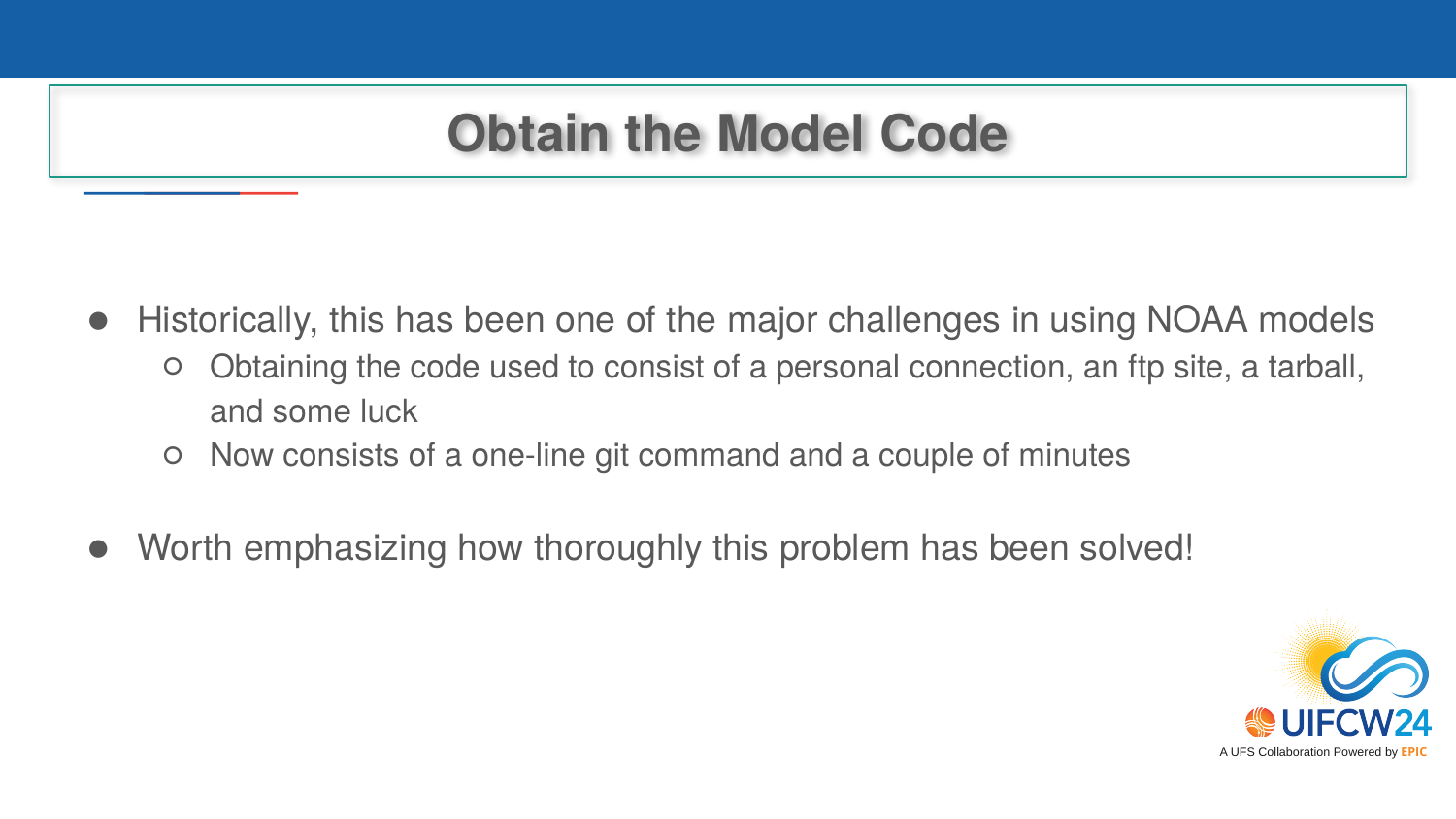

Obtain the Model Code
Historically, this has been one of the major challenges in using NOAA models
Obtaining the code used to consist of a personal connection, an ftp site, a tarball, and some luck
Now consists of a one-line git command and a couple of minutes

Worth emphasizing how thoroughly this problem has been solved!